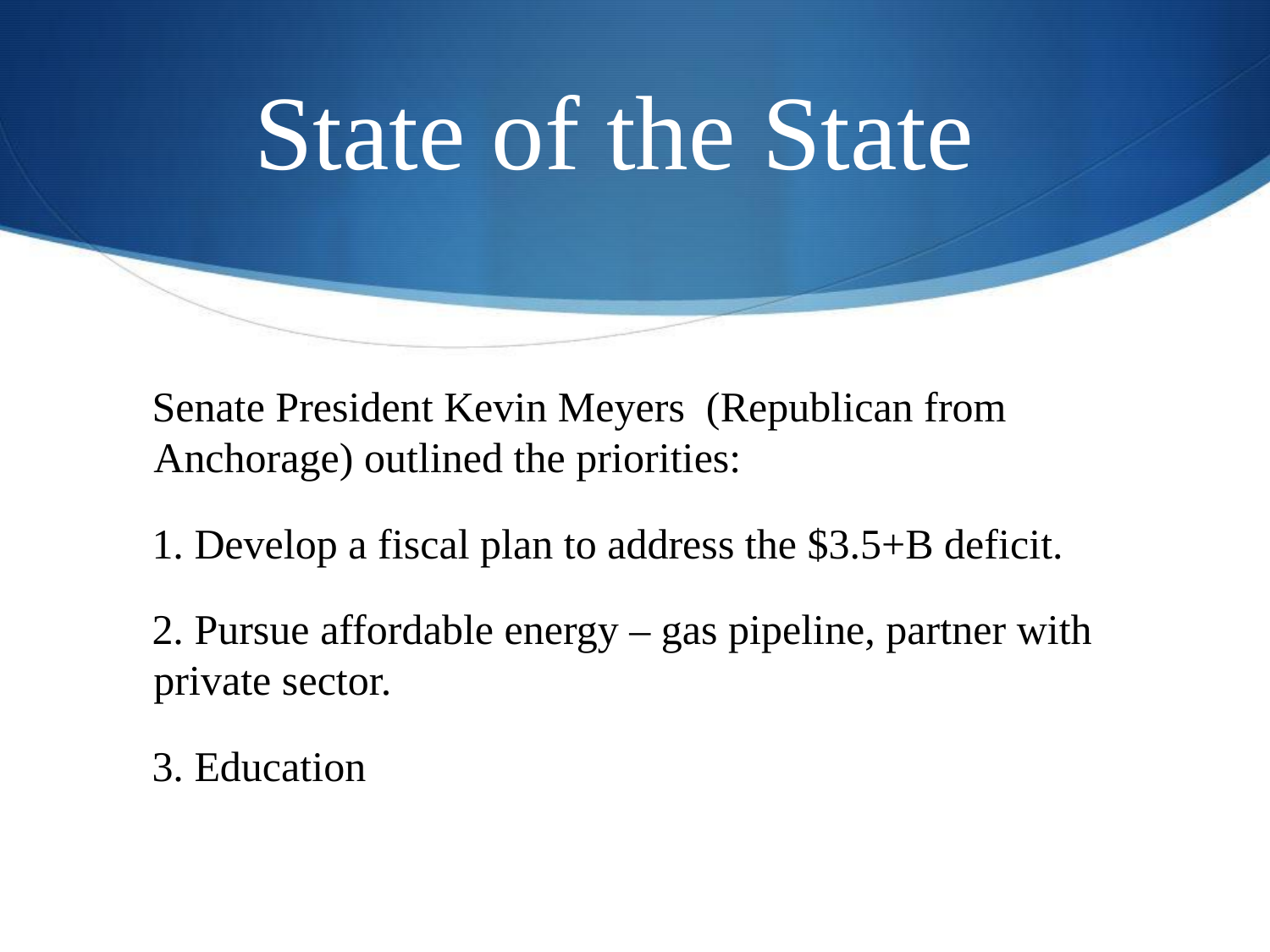

# State of the State
Senate President Kevin Meyers  (Republican from Anchorage) outlined the priorities:
1. Develop a fiscal plan to address the $3.5+B deficit.
2. Pursue affordable energy – gas pipeline, partner with private sector.
3. Education